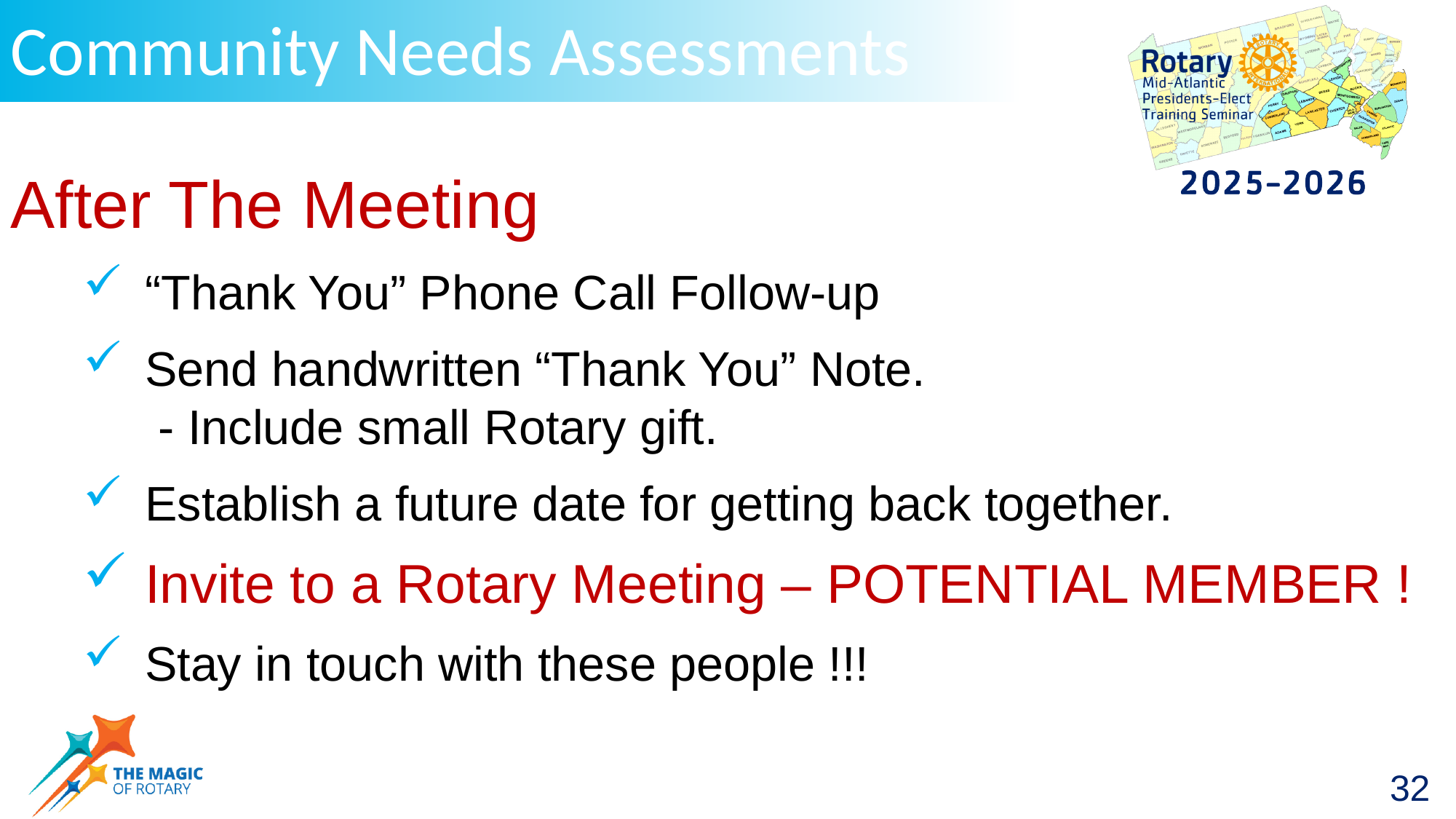

Community Needs Assessments
After The Meeting
“Thank You” Phone Call Follow-up
Send handwritten “Thank You” Note.
 - Include small Rotary gift.
Establish a future date for getting back together.
Invite to a Rotary Meeting – POTENTIAL MEMBER !
Stay in touch with these people !!!
32